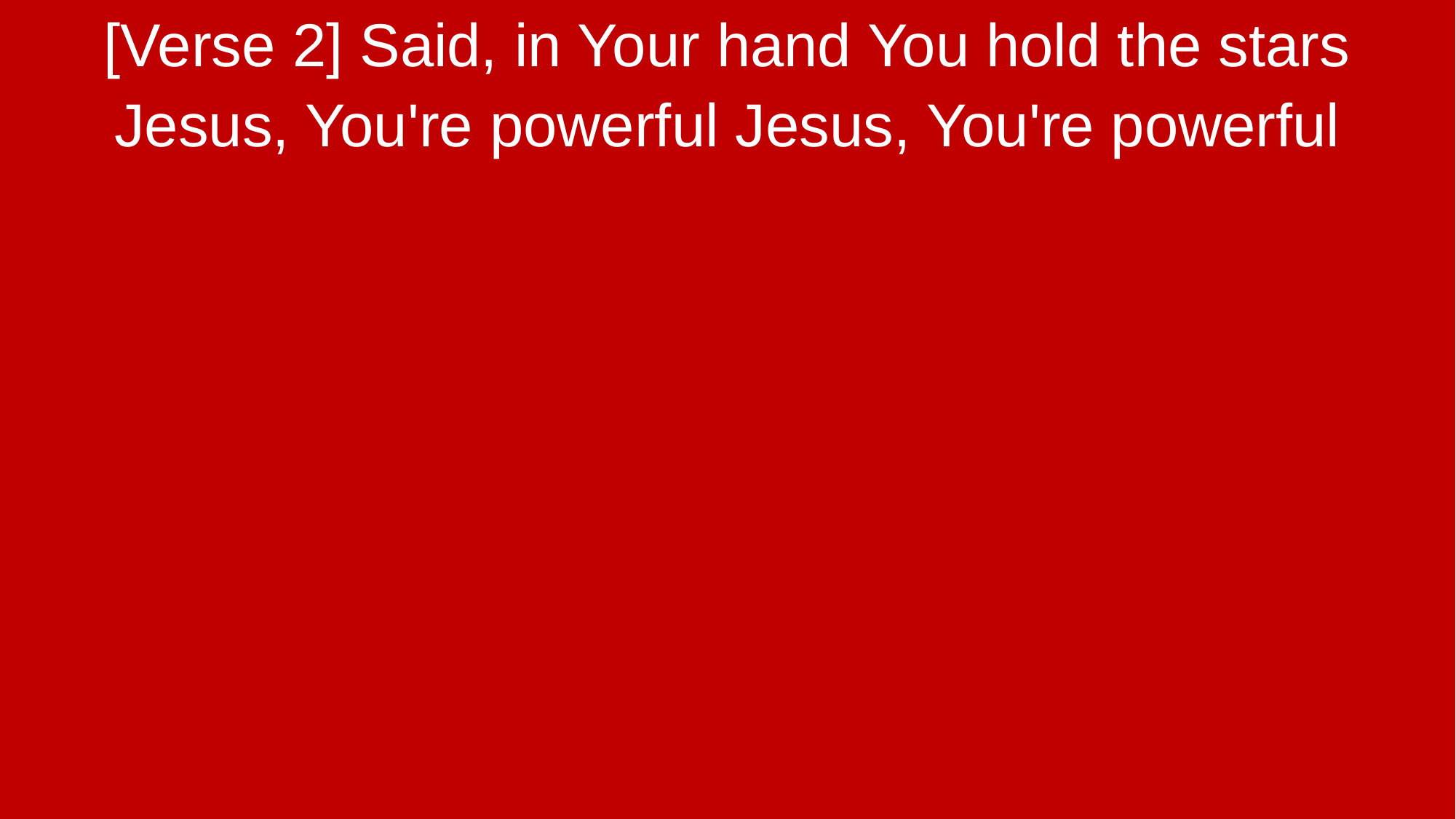

[Verse 2] Said, in Your hand You hold the stars
Jesus, You're powerful Jesus, You're powerful